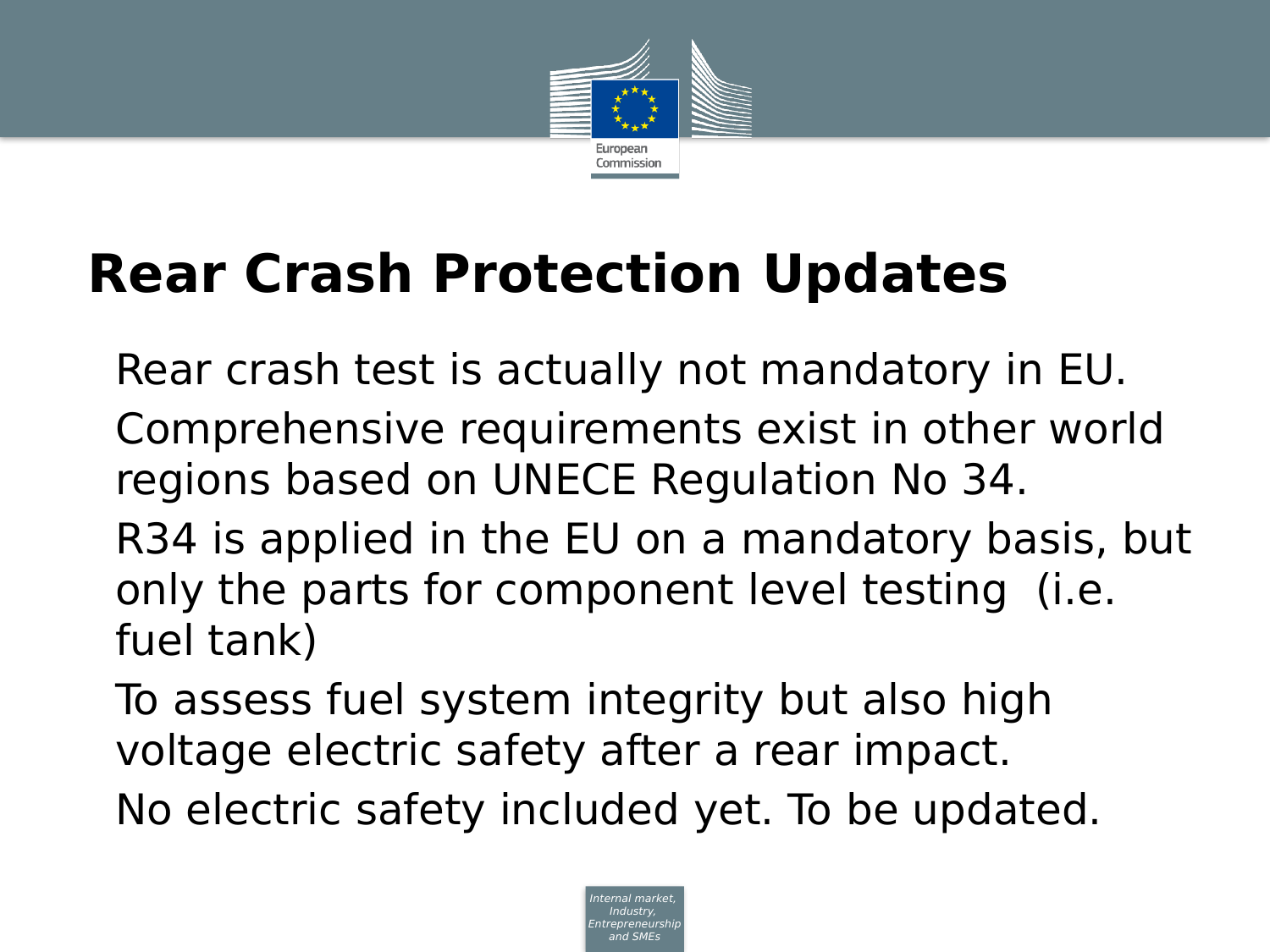

# Rear Crash Protection Updates
Rear crash test is actually not mandatory in EU.
Comprehensive requirements exist in other world regions based on UNECE Regulation No 34.
R34 is applied in the EU on a mandatory basis, but only the parts for component level testing  (i.e. fuel tank)
To assess fuel system integrity but also high voltage electric safety after a rear impact.
No electric safety included yet. To be updated.